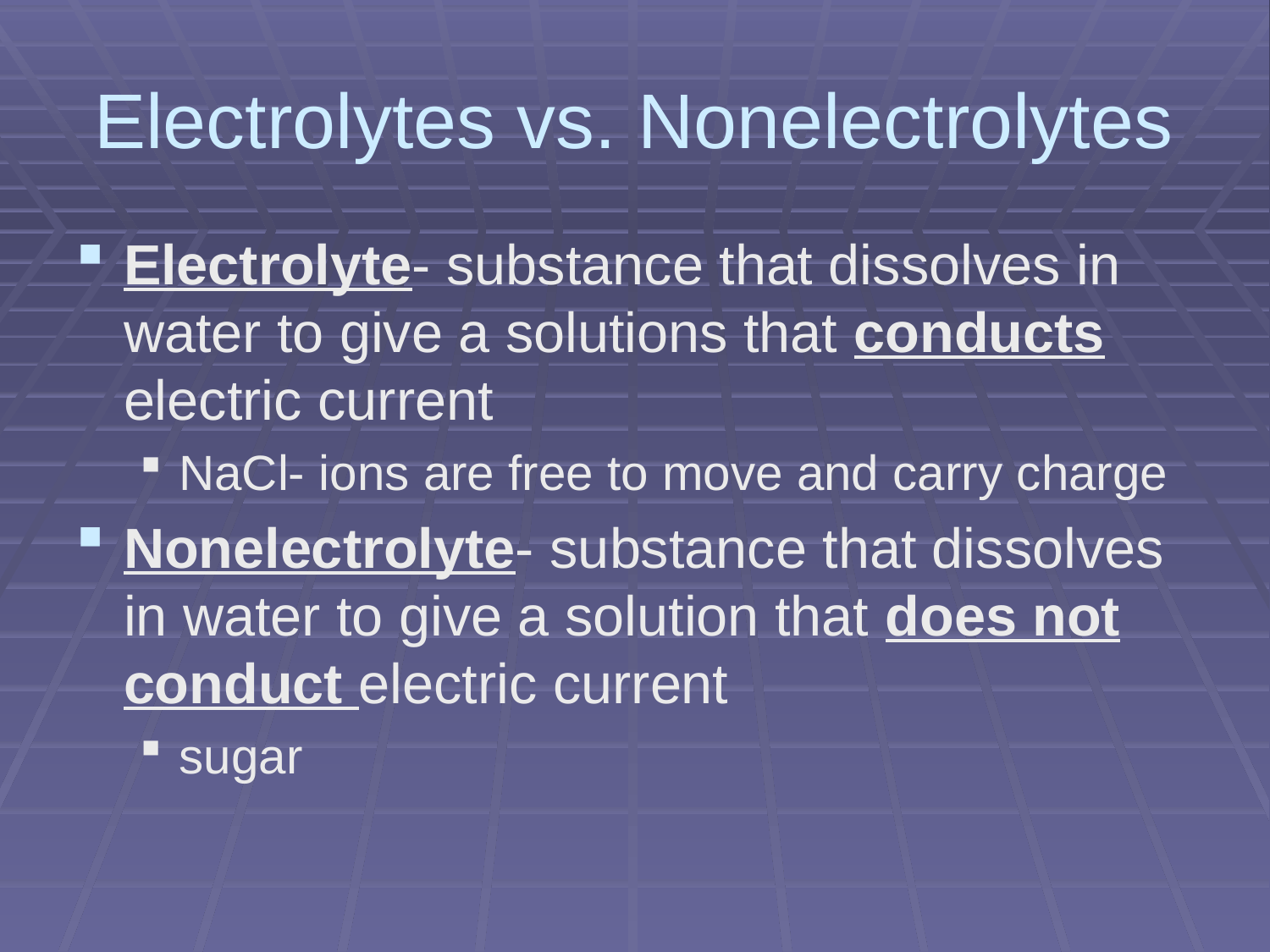

# Electrolytes vs. Nonelectrolytes
Electrolyte- substance that dissolves in water to give a solutions that conducts electric current
NaCl- ions are free to move and carry charge
Nonelectrolyte- substance that dissolves in water to give a solution that does not conduct electric current
sugar